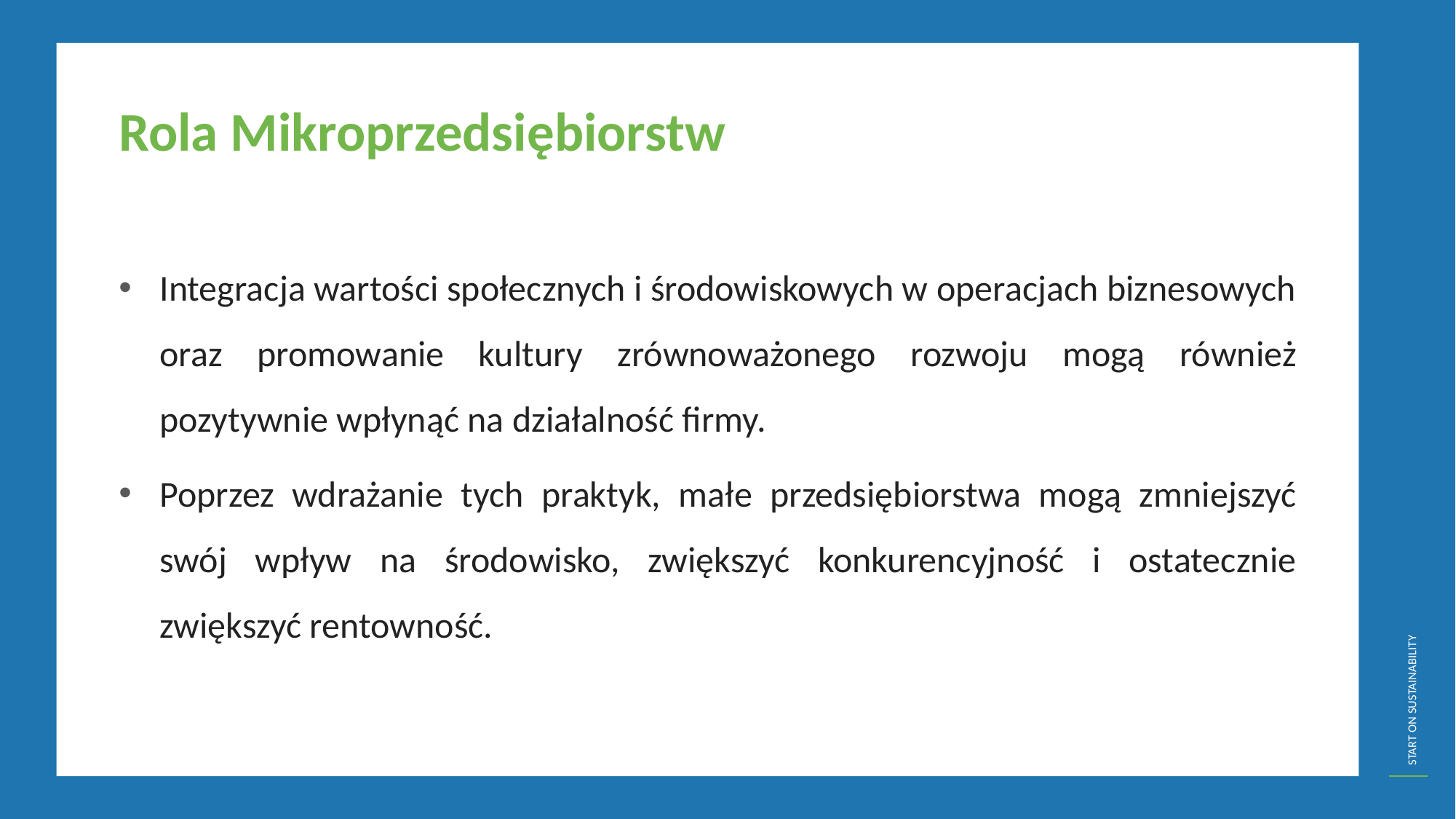

Rola Mikroprzedsiębiorstw
Integracja wartości społecznych i środowiskowych w operacjach biznesowych oraz promowanie kultury zrównoważonego rozwoju mogą również pozytywnie wpłynąć na działalność firmy.
Poprzez wdrażanie tych praktyk, małe przedsiębiorstwa mogą zmniejszyć swój wpływ na środowisko, zwiększyć konkurencyjność i ostatecznie zwiększyć rentowność.